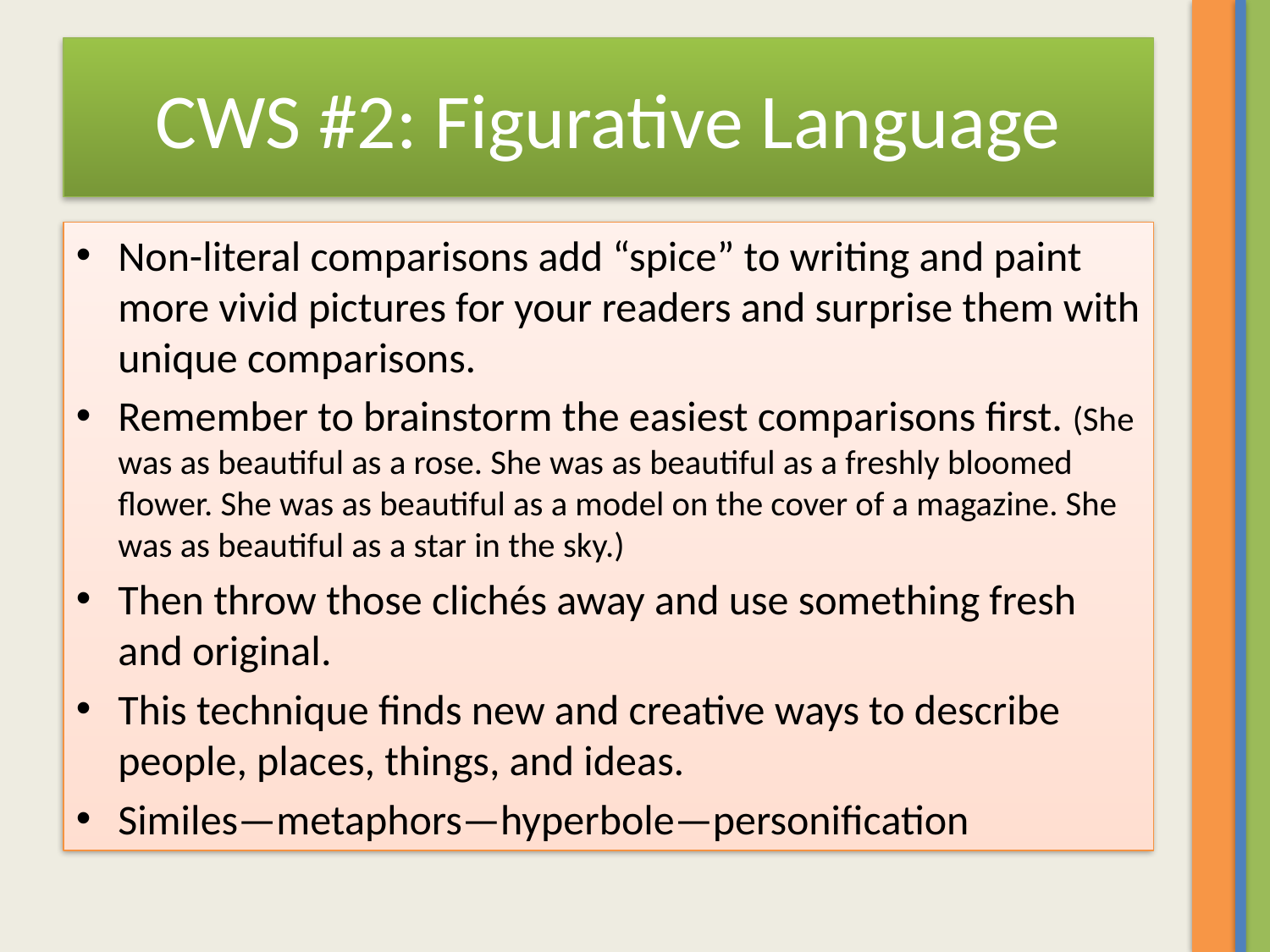

# CWS #2: Figurative Language
Non-literal comparisons add “spice” to writing and paint more vivid pictures for your readers and surprise them with unique comparisons.
Remember to brainstorm the easiest comparisons first. (She was as beautiful as a rose. She was as beautiful as a freshly bloomed flower. She was as beautiful as a model on the cover of a magazine. She was as beautiful as a star in the sky.)
Then throw those clichés away and use something fresh and original.
This technique finds new and creative ways to describe people, places, things, and ideas.
Similes—metaphors—hyperbole—personification